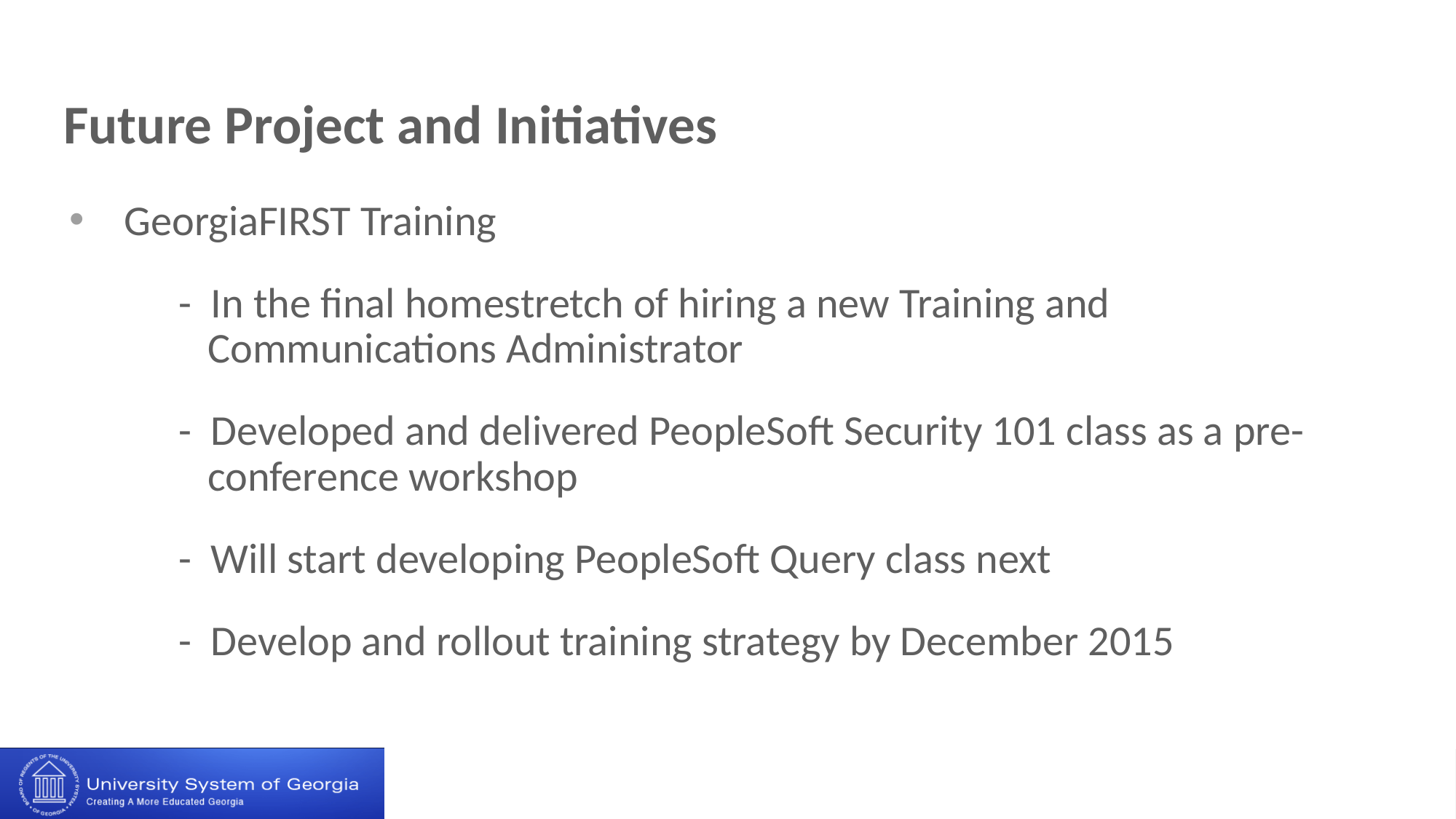

# Future Project and Initiatives
GeorgiaFIRST Training
	-  In the final homestretch of hiring a new Training and 	 	  	 	   Communications Administrator
	-  Developed and delivered PeopleSoft Security 101 class as a pre-	 	   conference workshop
	-  Will start developing PeopleSoft Query class next
	-  Develop and rollout training strategy by December 2015

21